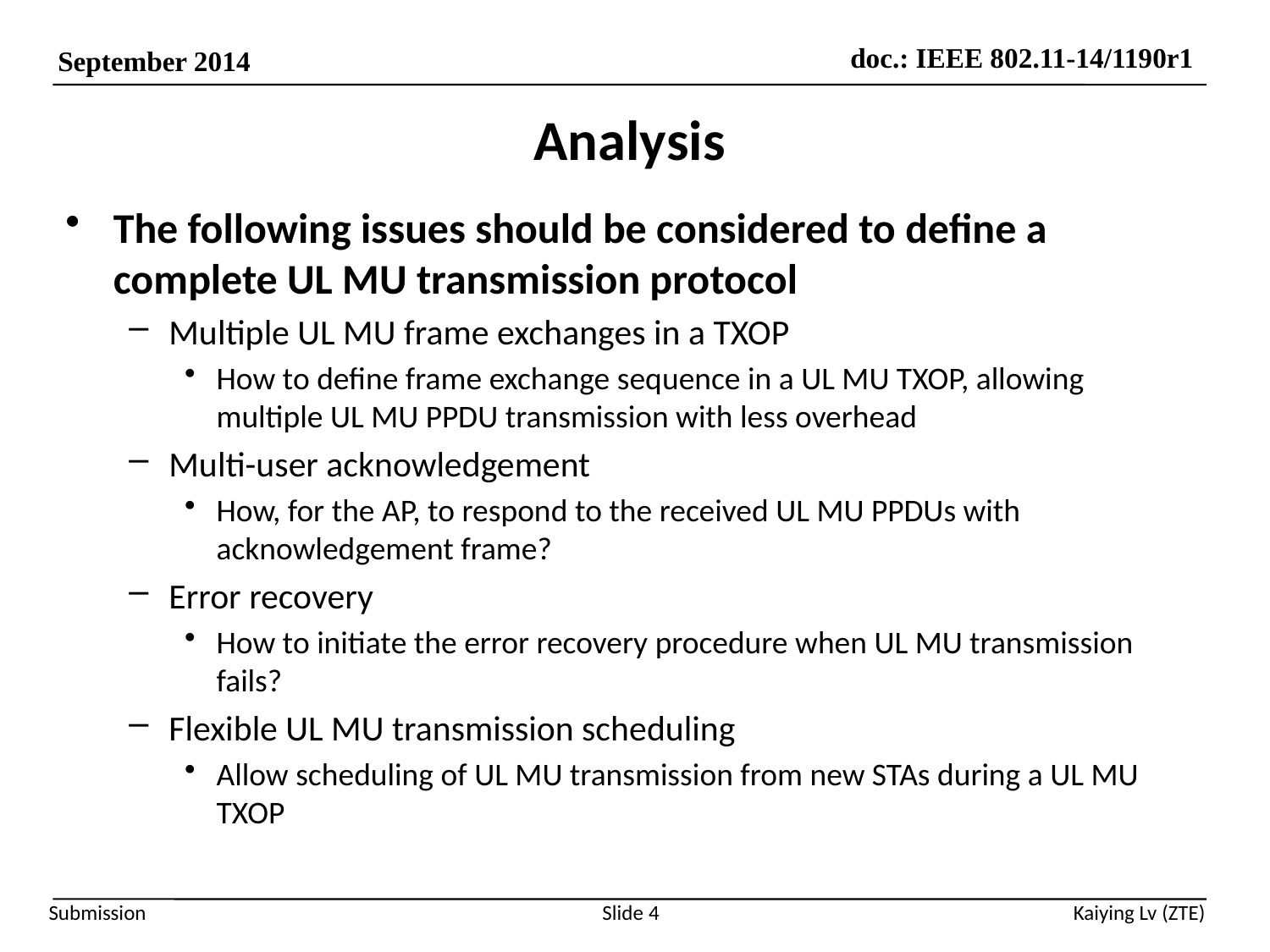

# Analysis
The following issues should be considered to define a complete UL MU transmission protocol
Multiple UL MU frame exchanges in a TXOP
How to define frame exchange sequence in a UL MU TXOP, allowing multiple UL MU PPDU transmission with less overhead
Multi-user acknowledgement
How, for the AP, to respond to the received UL MU PPDUs with acknowledgement frame?
Error recovery
How to initiate the error recovery procedure when UL MU transmission fails?
Flexible UL MU transmission scheduling
Allow scheduling of UL MU transmission from new STAs during a UL MU TXOP

Slide 4